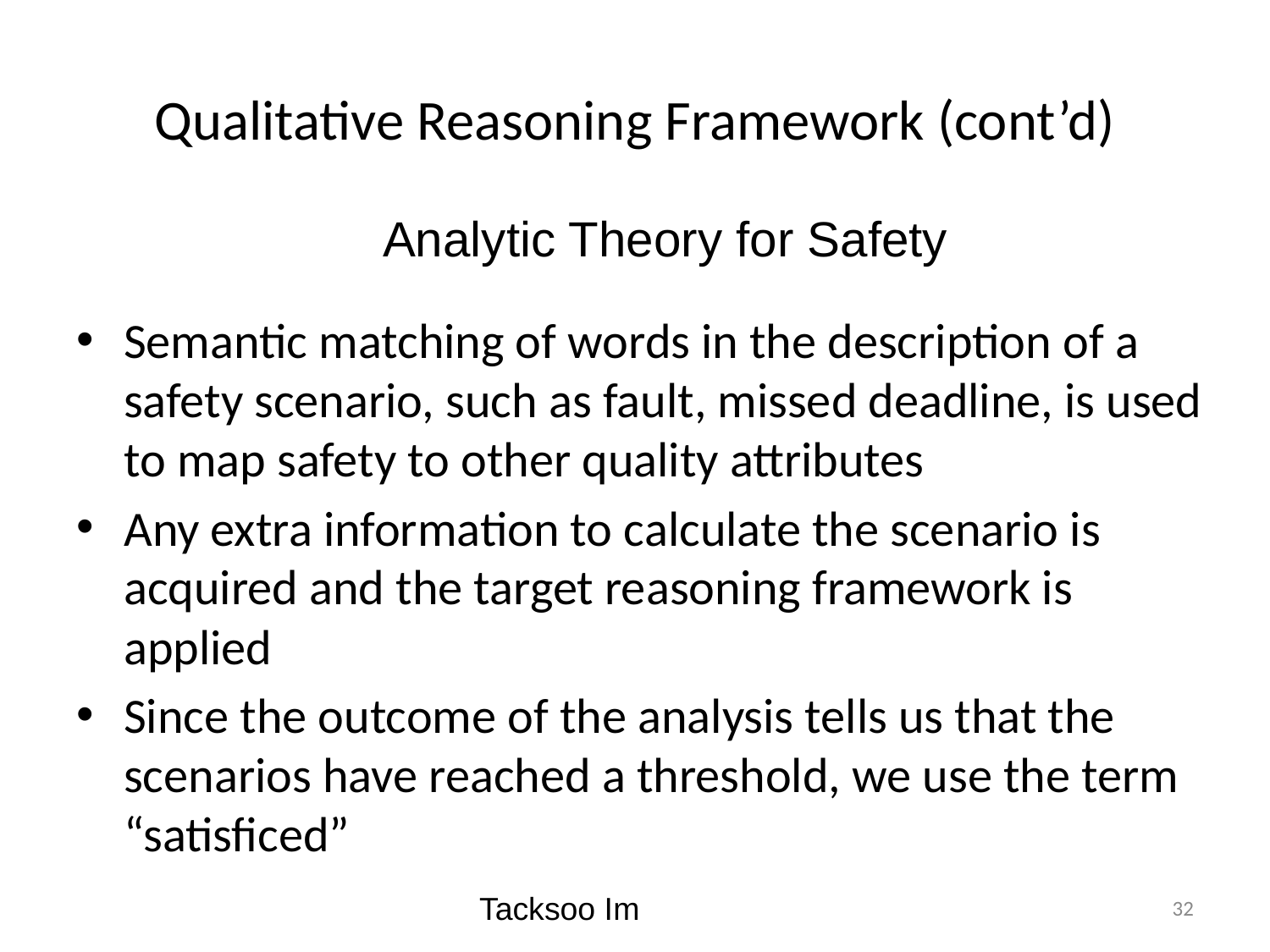

# Qualitative Reasoning Framework (cont’d)
Analytic Theory for Safety
Semantic matching of words in the description of a safety scenario, such as fault, missed deadline, is used to map safety to other quality attributes
Any extra information to calculate the scenario is acquired and the target reasoning framework is applied
Since the outcome of the analysis tells us that the scenarios have reached a threshold, we use the term “satisficed”

Tacksoo Im
32